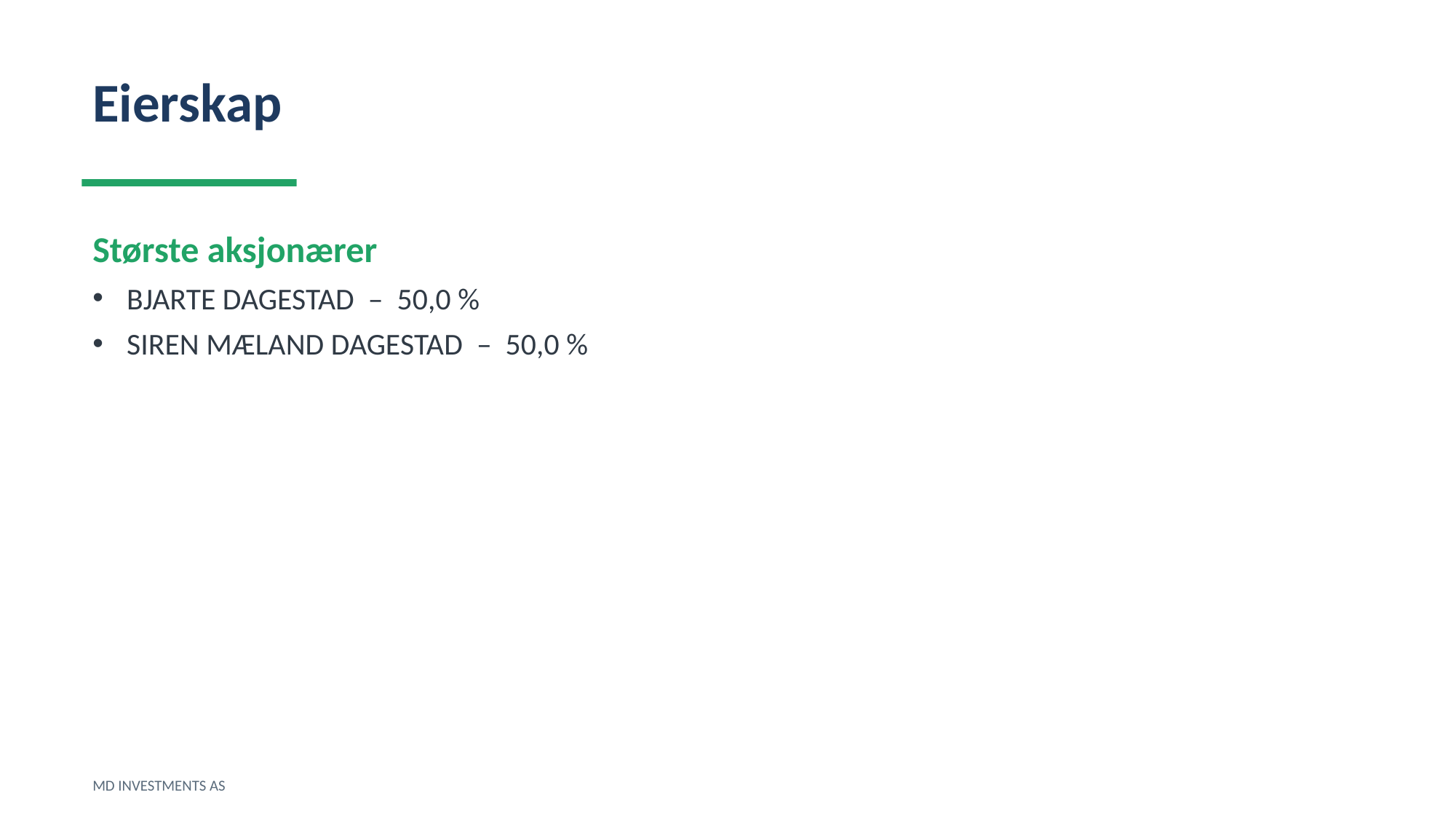

Eierskap

Største aksjonærer
BJARTE DAGESTAD  –  50,0 %
SIREN MÆLAND DAGESTAD  –  50,0 %
MD INVESTMENTS AS